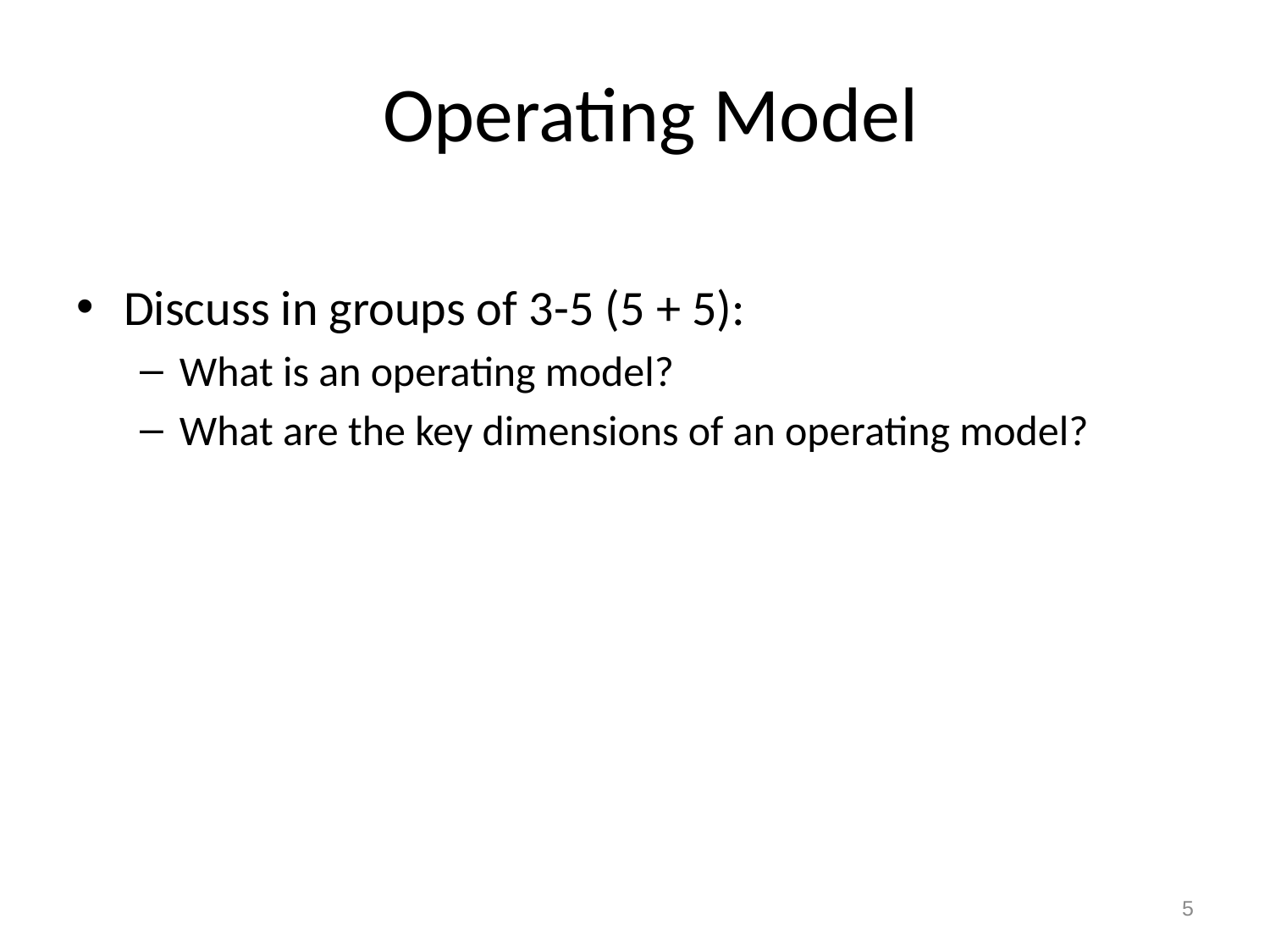

# Operating Model

Discuss in groups of 3-5 (5 + 5):
What is an operating model?
What are the key dimensions of an operating model?
5